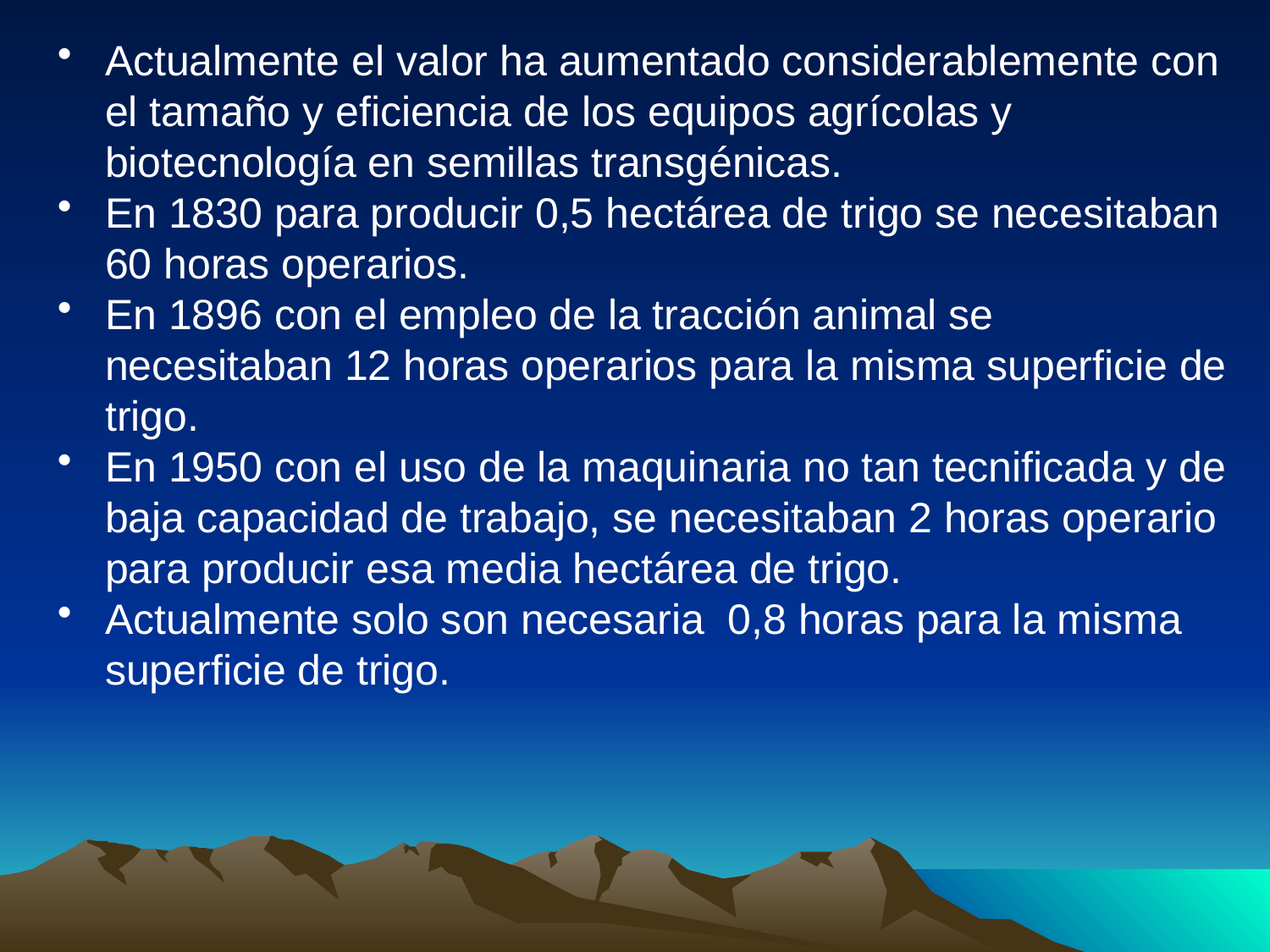

Actualmente el valor ha aumentado considerablemente con el tamaño y eficiencia de los equipos agrícolas y biotecnología en semillas transgénicas.
En 1830 para producir 0,5 hectárea de trigo se necesitaban 60 horas operarios.
En 1896 con el empleo de la tracción animal se necesitaban 12 horas operarios para la misma superficie de trigo.
En 1950 con el uso de la maquinaria no tan tecnificada y de baja capacidad de trabajo, se necesitaban 2 horas operario para producir esa media hectárea de trigo.
Actualmente solo son necesaria  0,8 horas para la misma superficie de trigo.